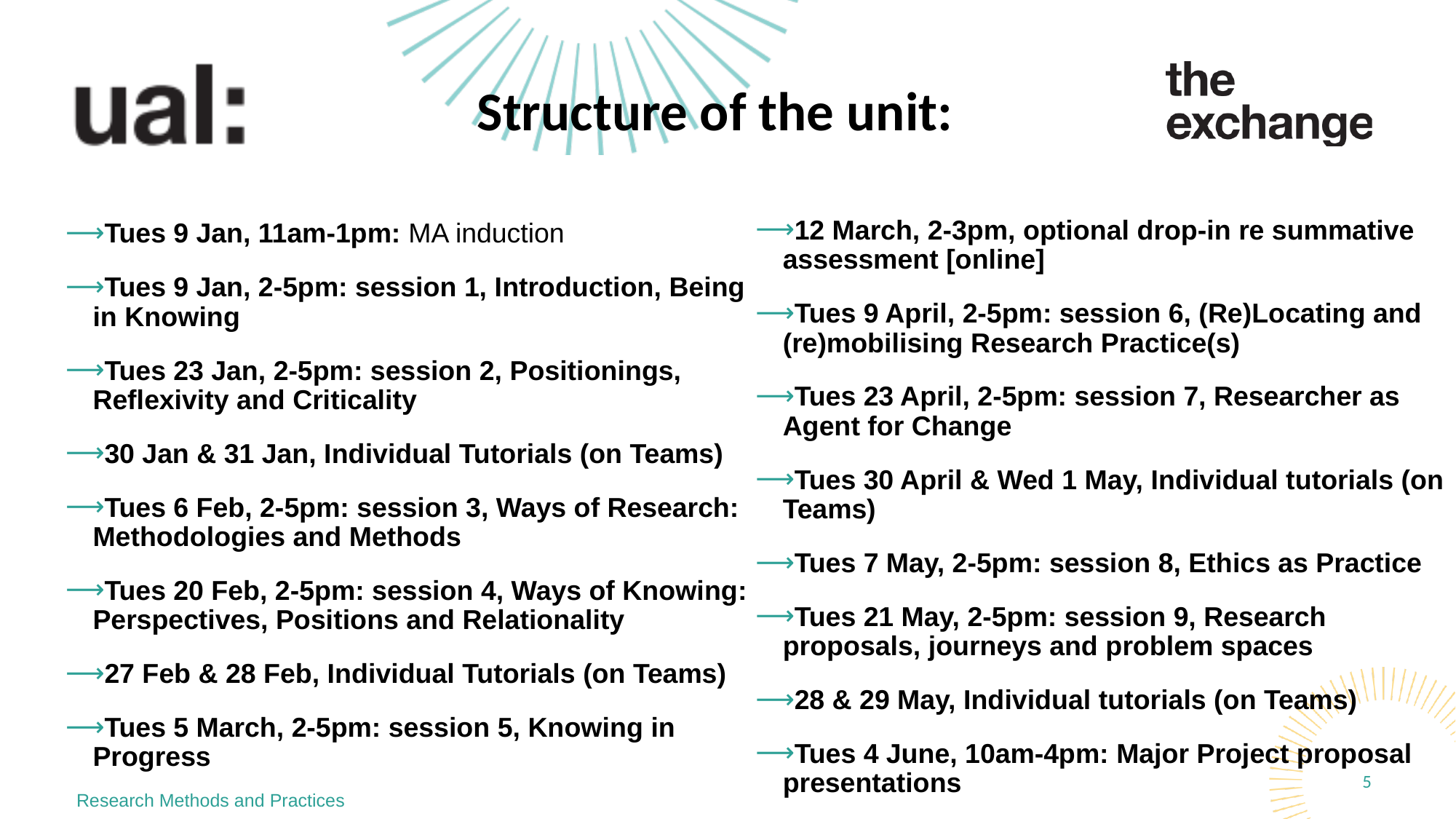

# Structure of the unit:

Tues 9 Jan, 11am-1pm: MA induction
Tues 9 Jan, 2-5pm: session 1, Introduction, Being in Knowing
Tues 23 Jan, 2-5pm: session 2, Positionings, Reflexivity and Criticality
30 Jan & 31 Jan, Individual Tutorials (on Teams)
Tues 6 Feb, 2-5pm: session 3, Ways of Research: Methodologies and Methods
Tues 20 Feb, 2-5pm: session 4, Ways of Knowing: Perspectives, Positions and Relationality
27 Feb & 28 Feb, Individual Tutorials (on Teams)
Tues 5 March, 2-5pm: session 5, Knowing in Progress

12 March, 2-3pm, optional drop-in re summative assessment [online]
Tues 9 April, 2-5pm: session 6, (Re)Locating and (re)mobilising Research Practice(s)
Tues 23 April, 2-5pm: session 7, Researcher as Agent for Change
Tues 30 April & Wed 1 May, Individual tutorials (on Teams)
Tues 7 May, 2-5pm: session 8, Ethics as Practice
Tues 21 May, 2-5pm: session 9, Research proposals, journeys and problem spaces
28 & 29 May, Individual tutorials (on Teams)
Tues 4 June, 10am-4pm: Major Project proposal presentations
5
Research Methods and Practices